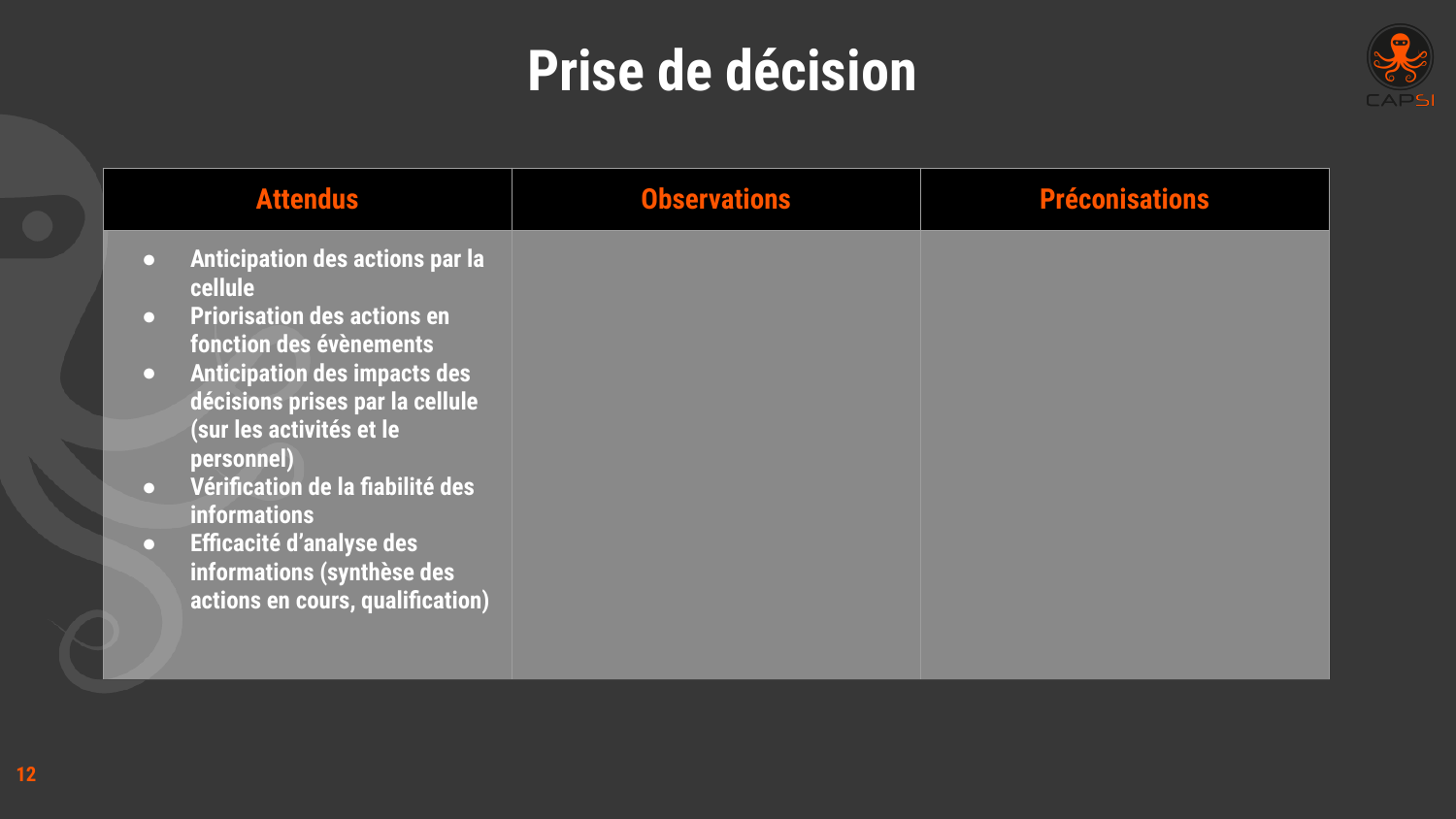

# Prise de décision
| Attendus | Observations | Préconisations |
| --- | --- | --- |
| Anticipation des actions par la cellule Priorisation des actions en fonction des évènements Anticipation des impacts des décisions prises par la cellule (sur les activités et le personnel) Vérification de la fiabilité des informations Efficacité d’analyse des informations (synthèse des actions en cours, qualification) |  |  |
12